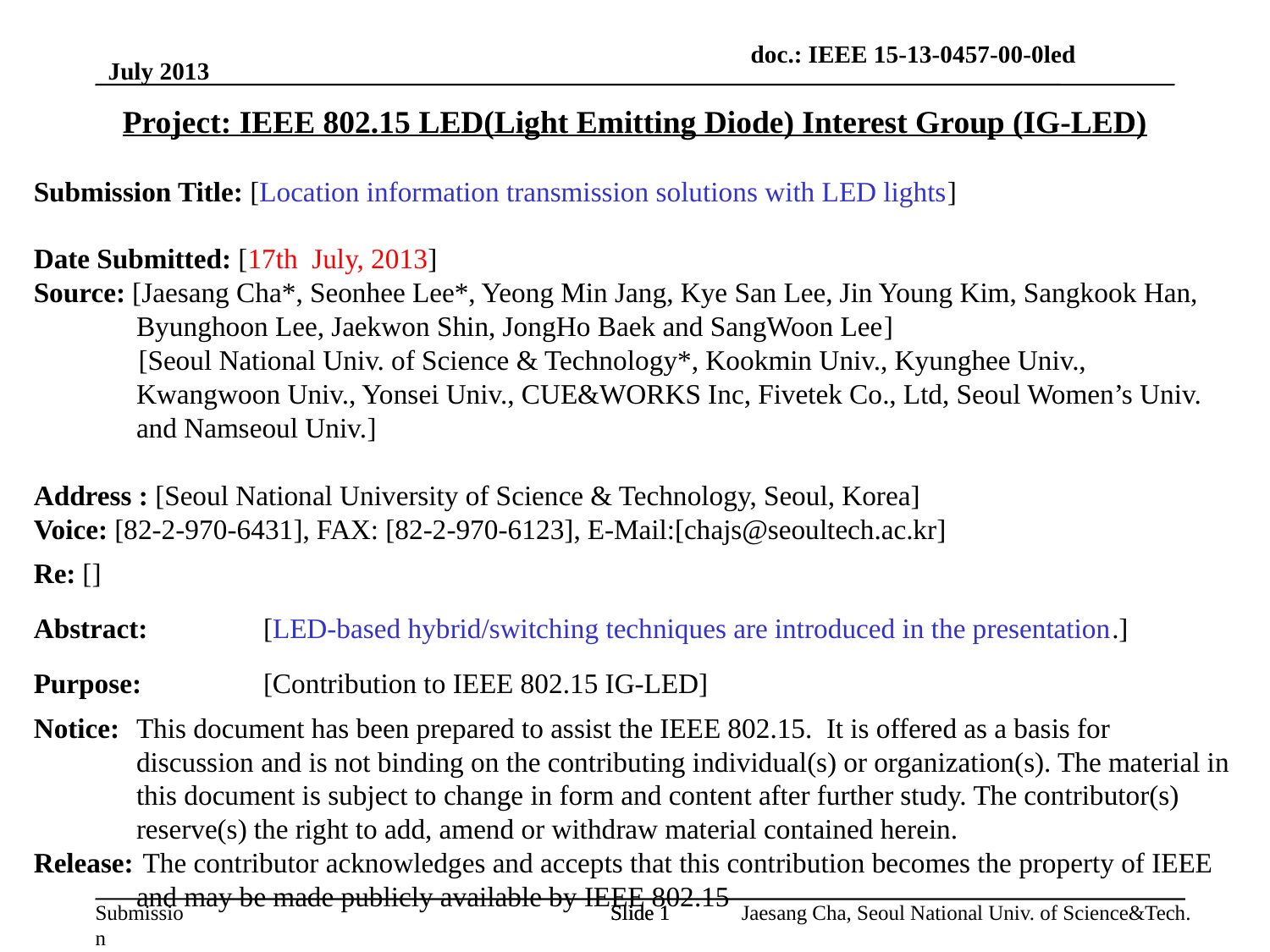

doc.: IEEE 15-13-0457-00-0led

July 2013

Project: IEEE 802.15 LED(Light Emitting Diode) Interest Group (IG-LED)

Submission Title: [Location information transmission solutions with LED lights]

Date Submitted: [17th  July, 2013]
Source: [Jaesang Cha*, Seonhee Lee*, Yeong Min Jang, Kye San Lee, Jin Young Kim, Sangkook Han, Byunghoon Lee, Jaekwon Shin, JongHo Baek and SangWoon Lee]
               [Seoul National Univ. of Science & Technology*, Kookmin Univ., Kyunghee Univ., Kwangwoon Univ., Yonsei Univ., CUE&WORKS Inc, Fivetek Co., Ltd, Seoul Women’s Univ. and Namseoul Univ.]

Address : [Seoul National University of Science & Technology, Seoul, Korea]
Voice: [82-2-970-6431], FAX: [82-2-970-6123], E-Mail:[chajs@seoultech.ac.kr]
Re: []
Abstract:	[LED-based hybrid/switching techniques are introduced in the presentation.]
Purpose:	[Contribution to IEEE 802.15 IG-LED]
Notice:	This document has been prepared to assist the IEEE 802.15.  It is offered as a basis for discussion and is not binding on the contributing individual(s) or organization(s). The material in this document is subject to change in form and content after further study. The contributor(s) reserve(s) the right to add, amend or withdraw material contained herein.
Release:	 The contributor acknowledges and accepts that this contribution becomes the property of IEEE and may be made publicly available by IEEE 802.15
Slide 1
Slide 1
Jaesang Cha, Seoul National Univ. of Science&Tech.